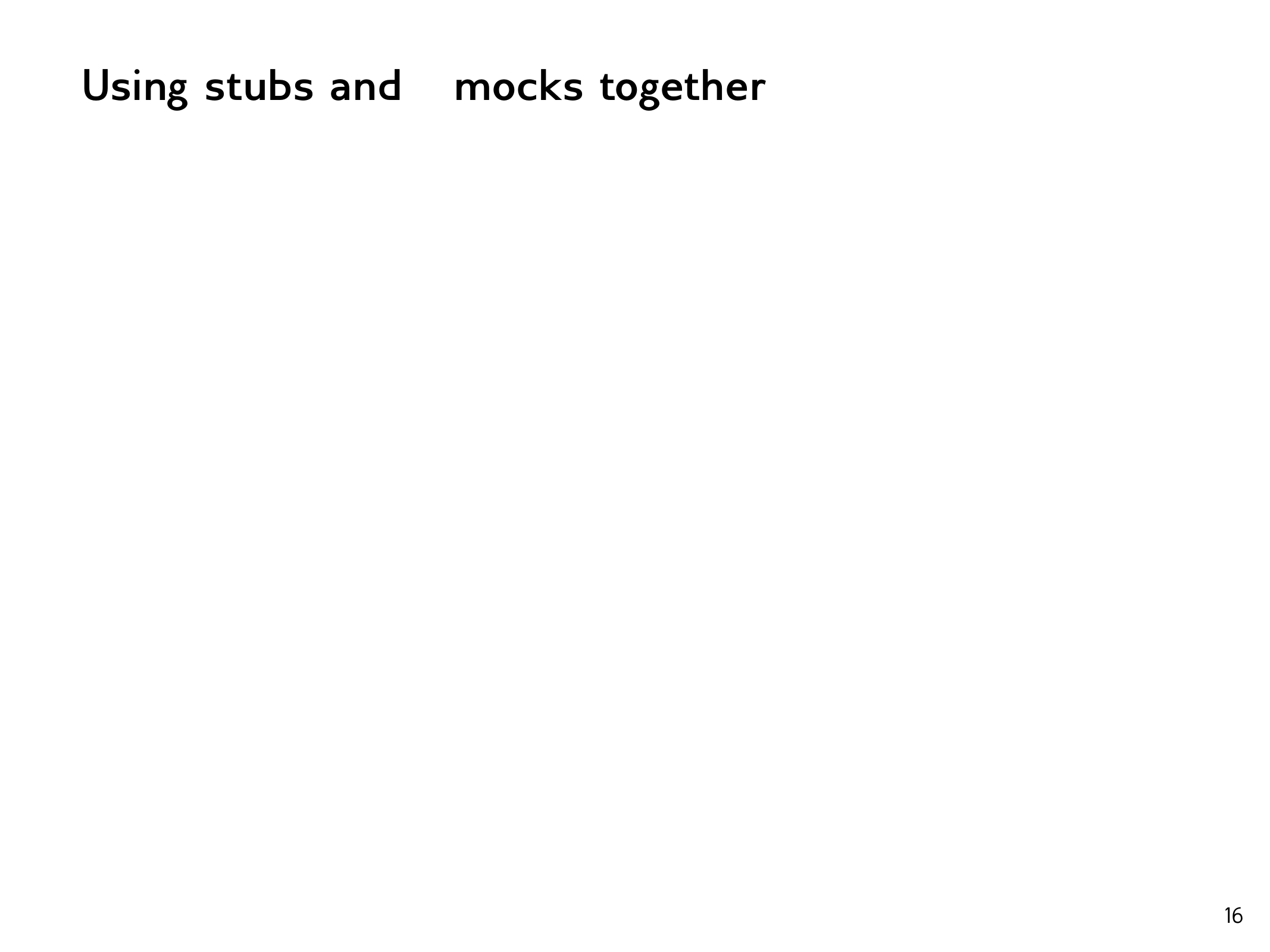

# Using stubs and	mocks together
16